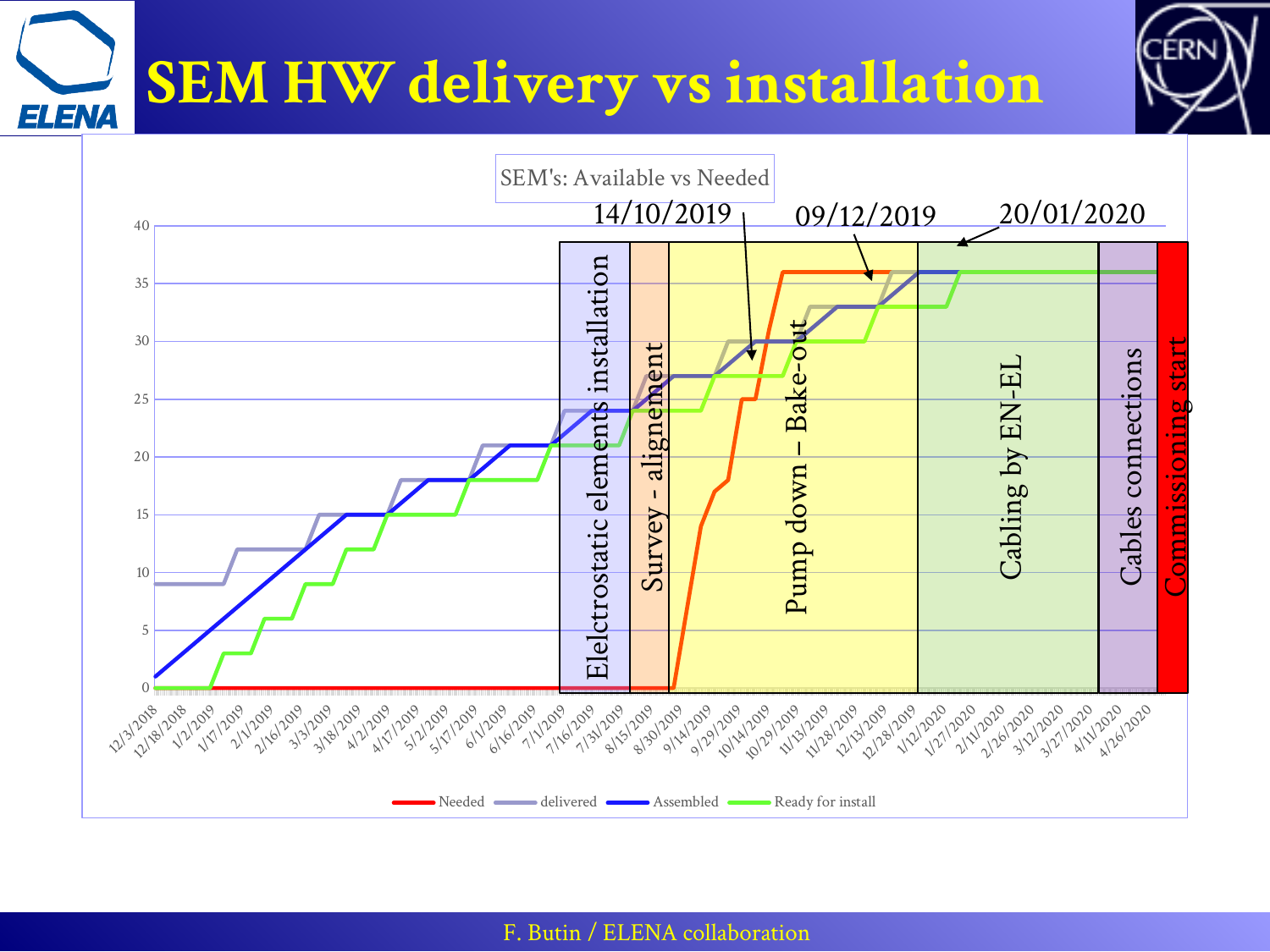

# SEM HW delivery vs installation

### Chart: SEM's: Available vs Needed

| Category | Needed | delivered | Assembled | Ready for install |
|---|---|---|---|---|
| 43437 | 0.0 | 9.0 | 1.0 | 0.0 |
| 43444 | 0.0 | 9.0 | 2.0 | 0.0 |
| 43451 | 0.0 | 9.0 | 3.0 | 0.0 |
| 43458 | 0.0 | 9.0 | 4.0 | 0.0 |
| 43465 | 0.0 | 9.0 | 5.0 | 0.0 |
| 43472 | 0.0 | 9.0 | 6.0 | 3.0 |
| 43479 | 0.0 | 12.0 | 7.0 | 3.0 |
| 43486 | 0.0 | 12.0 | 8.0 | 3.0 |
| 43493 | 0.0 | 12.0 | 9.0 | 6.0 |
| 43500 | 0.0 | 12.0 | 10.0 | 6.0 |
| 43507 | 0.0 | 12.0 | 11.0 | 6.0 |
| 43514 | 0.0 | 12.0 | 12.0 | 9.0 |
| 43521 | 0.0 | 15.0 | 13.0 | 9.0 |
| 43528 | 0.0 | 15.0 | 14.0 | 9.0 |
| 43535 | 0.0 | 15.0 | 15.0 | 12.0 |
| 43542 | 0.0 | 15.0 | 15.0 | 12.0 |
| 43549 | 0.0 | 15.0 | 15.0 | 12.0 |
| 43556 | 0.0 | 15.0 | 15.0 | 15.0 |
| 43563 | 0.0 | 18.0 | 16.0 | 15.0 |
| 43570 | 0.0 | 18.0 | 17.0 | 15.0 |
| 43577 | 0.0 | 18.0 | 18.0 | 15.0 |
| 43584 | 0.0 | 18.0 | 18.0 | 15.0 |
| 43591 | 0.0 | 18.0 | 18.0 | 15.0 |
| 43598 | 0.0 | 18.0 | 18.0 | 18.0 |
| 43605 | 0.0 | 21.0 | 19.0 | 18.0 |
| 43612 | 0.0 | 21.0 | 20.0 | 18.0 |
| 43619 | 0.0 | 21.0 | 21.0 | 18.0 |
| 43626 | 0.0 | 21.0 | 21.0 | 18.0 |
| 43633 | 0.0 | 21.0 | 21.0 | 18.0 |
| 43640 | 0.0 | 21.0 | 21.0 | 21.0 |
| 43647 | 0.0 | 24.0 | 22.0 | 21.0 |
| 43654 | 0.0 | 24.0 | 23.0 | 21.0 |
| 43661 | 0.0 | 24.0 | 24.0 | 21.0 |
| 43668 | 0.0 | 24.0 | 24.0 | 21.0 |
| 43675 | 0.0 | 24.0 | 24.0 | 21.0 |
| 43682 | 0.0 | 24.0 | 24.0 | 24.0 |
| 43689 | 0.0 | 27.0 | 25.0 | 24.0 |
| 43696 | 0.0 | 27.0 | 26.0 | 24.0 |
| 43703 | 0.0 | 27.0 | 27.0 | 24.0 |
| 43710 | 7.0 | 27.0 | 27.0 | 24.0 |
| 43717 | 14.0 | 27.0 | 27.0 | 24.0 |
| 43724 | 17.0 | 27.0 | 27.0 | 27.0 |
| 43731 | 18.0 | 30.0 | 28.0 | 27.0 |
| 43738 | 25.0 | 30.0 | 29.0 | 27.0 |
| 43745 | 25.0 | 30.0 | 30.0 | 27.0 |
| 43752 | 31.0 | 30.0 | 30.0 | 27.0 |
| 43759 | 36.0 | 30.0 | 30.0 | 27.0 |
| 43766 | 36.0 | 30.0 | 30.0 | 30.0 |
| 43773 | 36.0 | 33.0 | 31.0 | 30.0 |
| 43780 | 36.0 | 33.0 | 32.0 | 30.0 |
| 43787 | 36.0 | 33.0 | 33.0 | 30.0 |
| 43794 | 36.0 | 33.0 | 33.0 | 30.0 |
| 43801 | 36.0 | 33.0 | 33.0 | 30.0 |
| 43808 | 36.0 | 33.0 | 33.0 | 33.0 |
| 43815 | 36.0 | 36.0 | 34.0 | 33.0 |
| 43822 | 36.0 | 36.0 | 35.0 | 33.0 |
| 43829 | 36.0 | 36.0 | 36.0 | 33.0 |
| 43836 | 36.0 | 36.0 | 36.0 | 33.0 |
| 43843 | 36.0 | 36.0 | 36.0 | 33.0 |
| 43850 | 36.0 | 36.0 | 36.0 | 36.0 |
| 43857 | 36.0 | 36.0 | 36.0 | 36.0 |
| 43864 | 36.0 | 36.0 | 36.0 | 36.0 |
| 43871 | 36.0 | 36.0 | 36.0 | 36.0 |
| 43878 | 36.0 | 36.0 | 36.0 | 36.0 |
| 43885 | 36.0 | 36.0 | 36.0 | 36.0 |
| 43892 | 36.0 | 36.0 | 36.0 | 36.0 |
| 43899 | 36.0 | 36.0 | 36.0 | 36.0 |
| 43906 | 36.0 | 36.0 | 36.0 | 36.0 |
| 43913 | 36.0 | 36.0 | 36.0 | 36.0 |
| 43920 | 36.0 | 36.0 | 36.0 | 36.0 |
| 43927 | 36.0 | 36.0 | 36.0 | 36.0 |
| 43934 | 36.0 | 36.0 | 36.0 | 36.0 |
| 43941 | 36.0 | 36.0 | 36.0 | 36.0 |
| 43948 | 36.0 | 36.0 | 36.0 | 36.0 |
| 43955 | 36.0 | 36.0 | 36.0 | 36.0 |
14/10/2019
20/01/2020
09/12/2019
Pump down – Bake-out
Cabling by EN-EL
Elelctrostatic elements installation
Cables connections
Survey - alignement
Commissioning start
F. Butin / ELENA collaboration